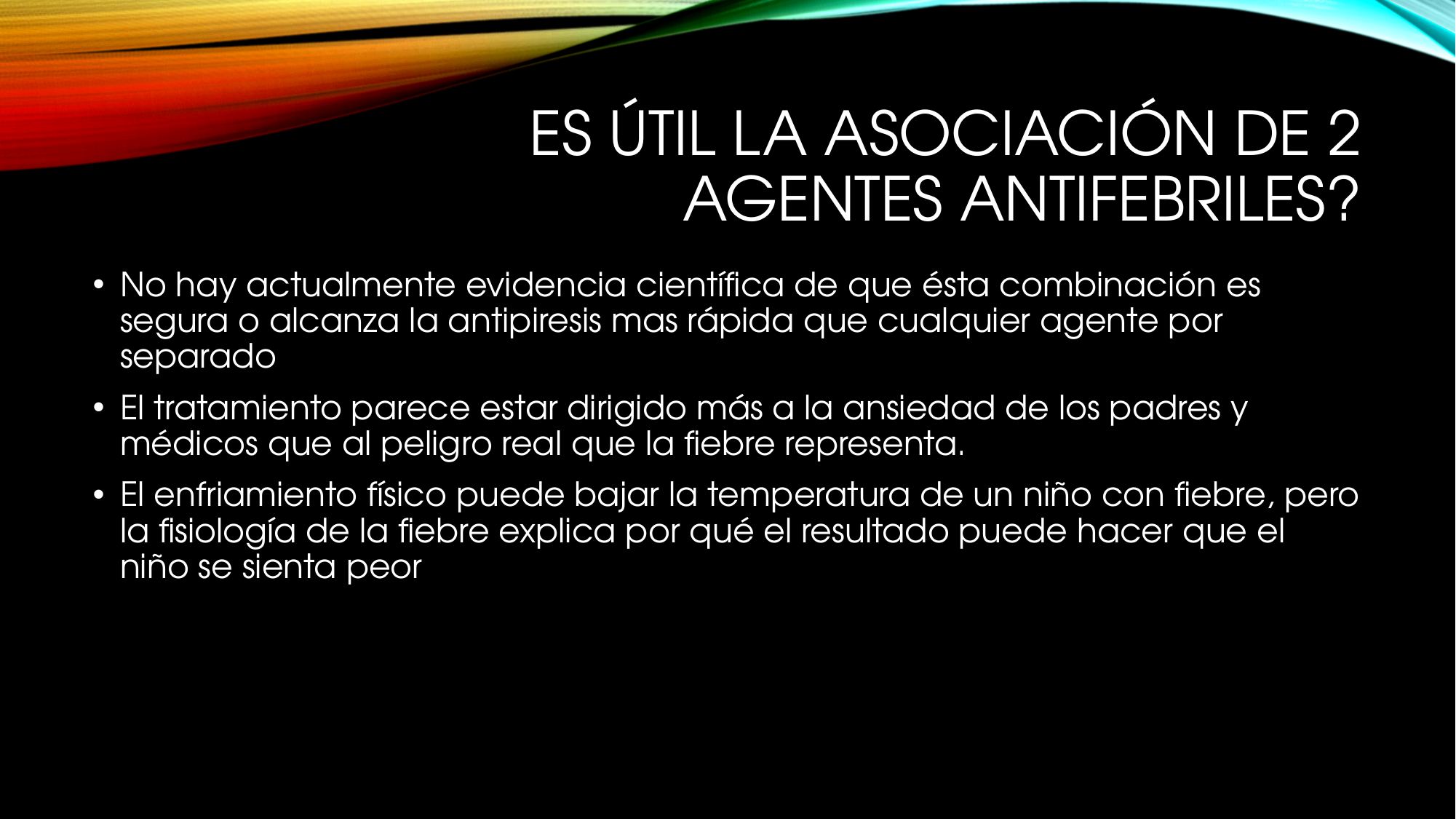

# Es útil la asociación de 2 agentes antifebriles?
No hay actualmente evidencia científica de que ésta combinación es segura o alcanza la antipiresis mas rápida que cualquier agente por separado
El tratamiento parece estar dirigido más a la ansiedad de los padres y  médicos que al peligro real que la fiebre representa.
El enfriamiento físico puede bajar la temperatura de un niño con fiebre, pero la fisiología de la fiebre explica por qué el resultado puede hacer que el niño se sienta peor